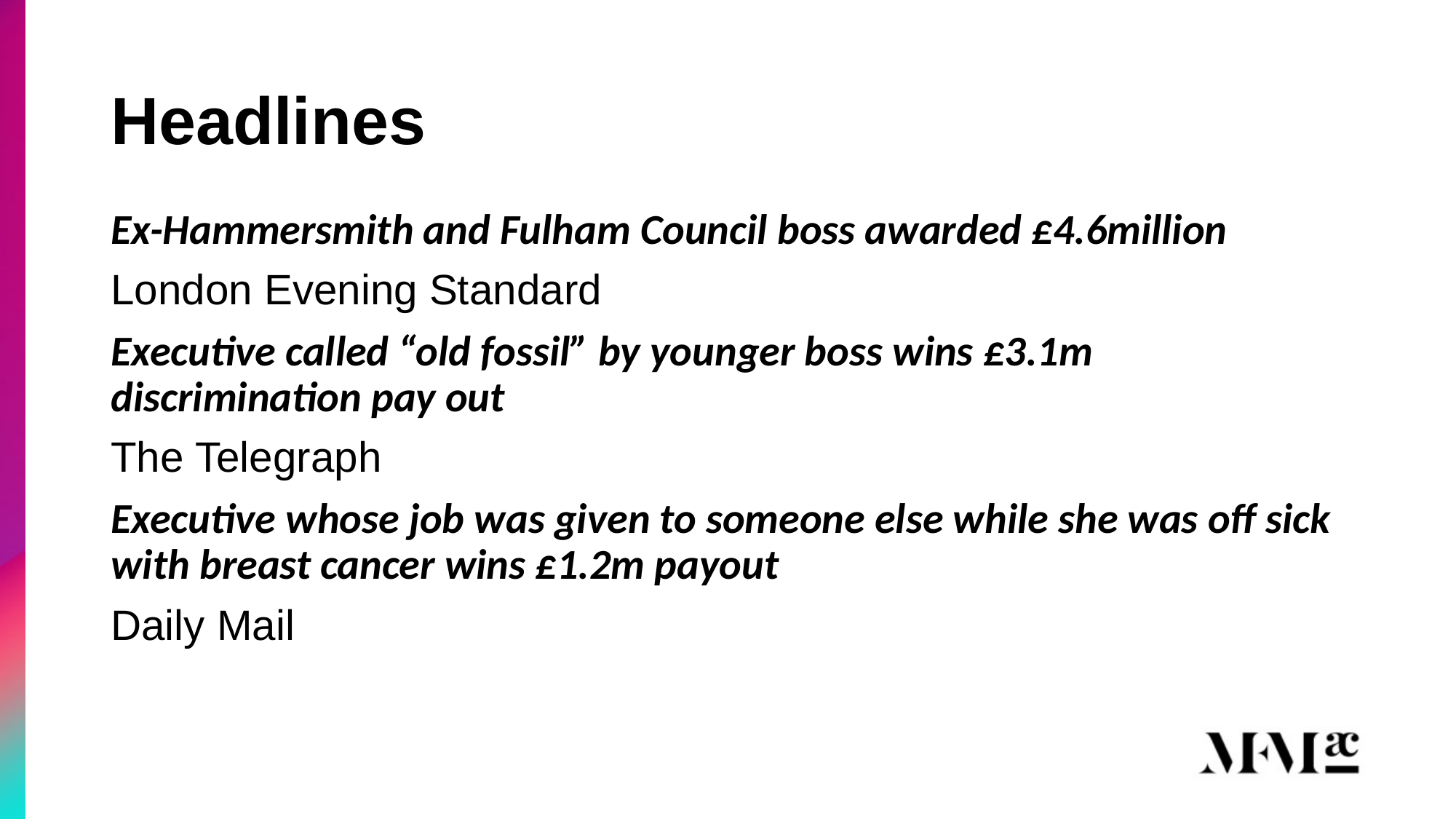

# Headlines
Ex-Hammersmith and Fulham Council boss awarded £4.6million
London Evening Standard
Executive called “old fossil” by younger boss wins £3.1m discrimination pay out
The Telegraph
Executive whose job was given to someone else while she was off sick with breast cancer wins £1.2m payout
Daily Mail